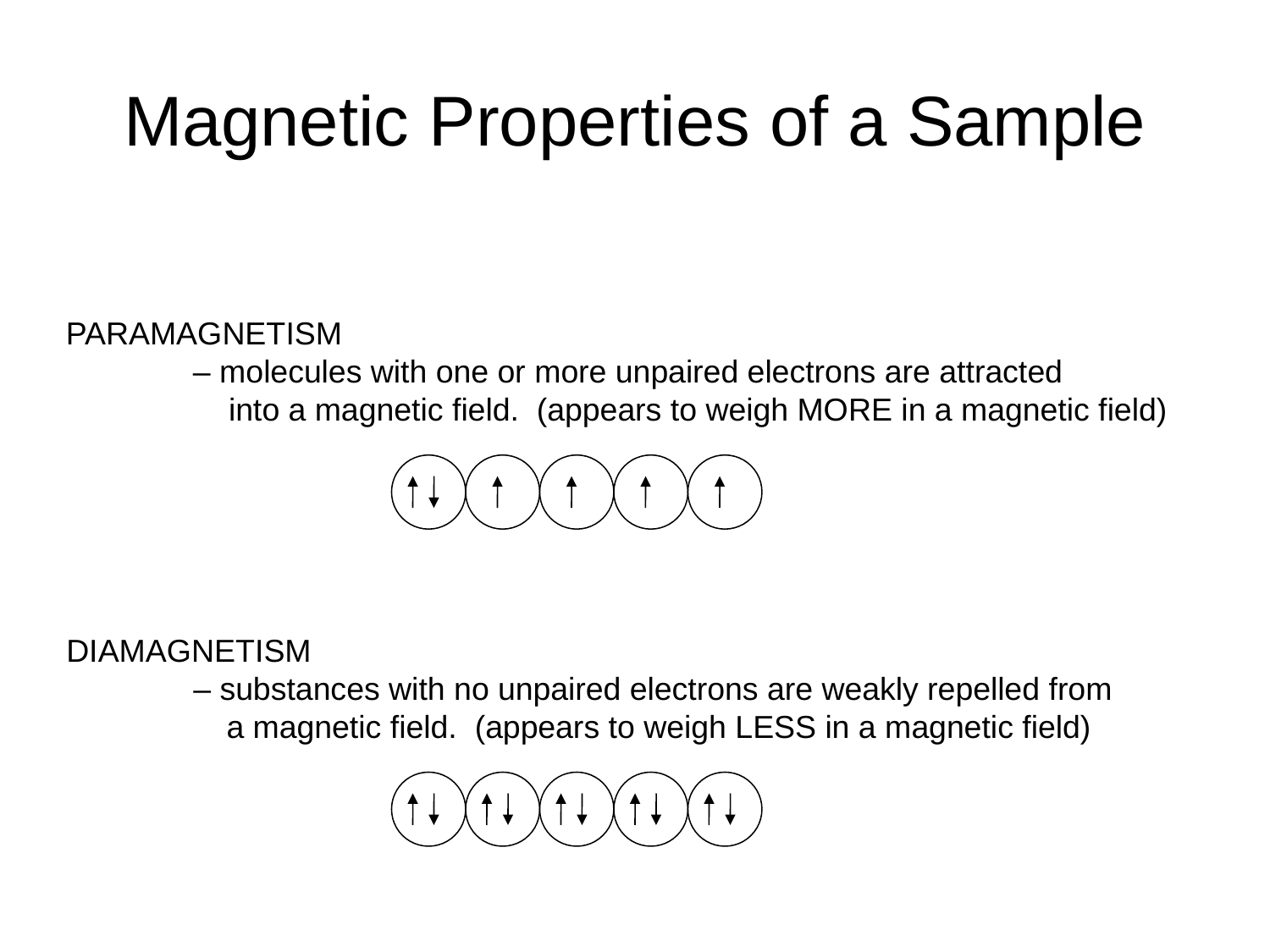

# Magnetic Properties of a Sample
PARAMAGNETISM
	– molecules with one or more unpaired electrons are attracted
	    into a magnetic field.  (appears to weigh MORE in a magnetic field)

DIAMAGNETISM
	– substances with no unpaired electrons are weakly repelled from
                  a magnetic field.  (appears to weigh LESS in a magnetic field)